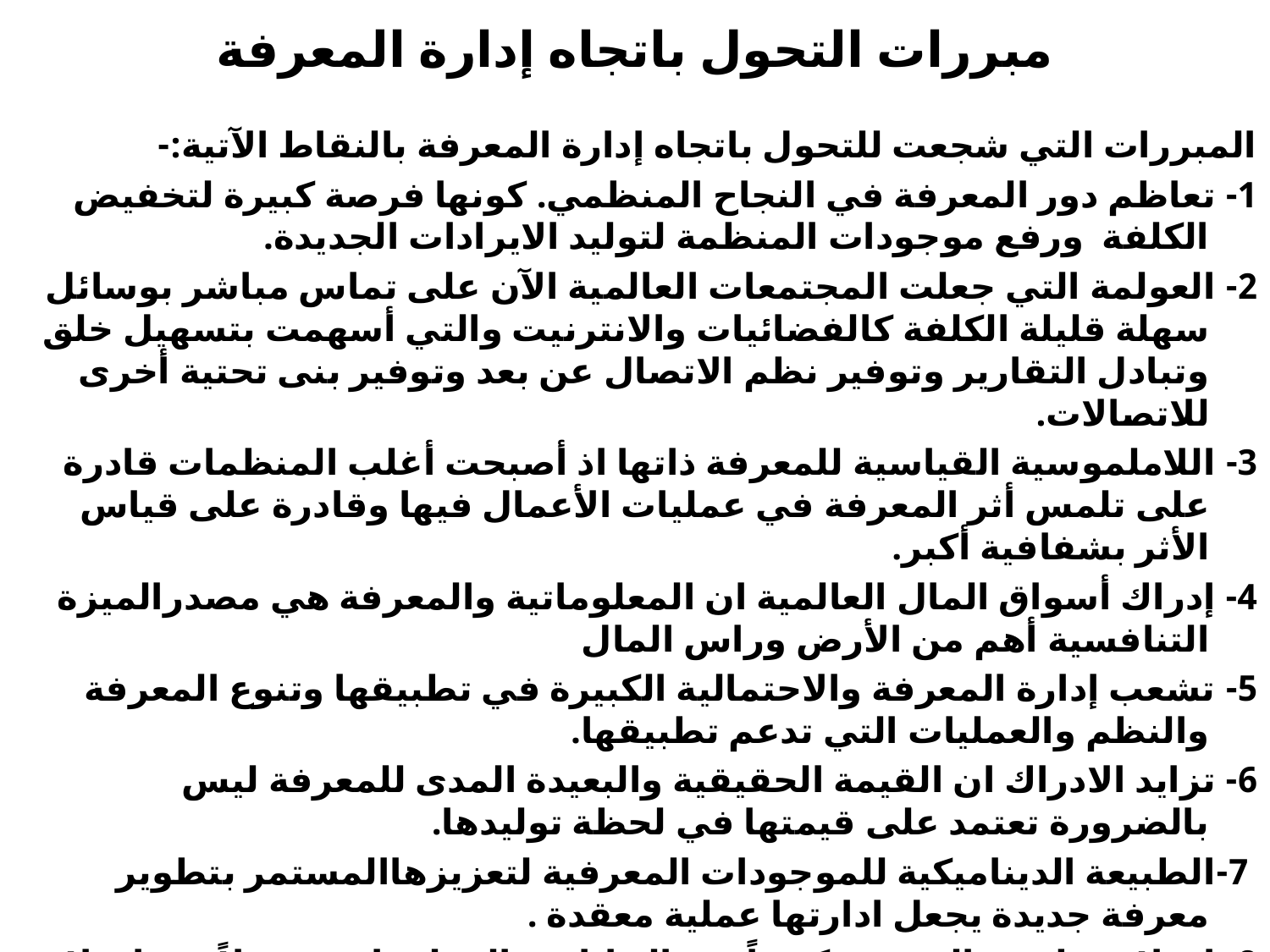

# مبررات التحول باتجاه إدارة المعرفة
المبررات التي شجعت للتحول باتجاه إدارة المعرفة بالنقاط الآتية:-
1- تعاظم دور المعرفة في النجاح المنظمي. كونها فرصة كبيرة لتخفيض الكلفة  ورفع موجودات المنظمة لتوليد الايرادات الجديدة.
2- العولمة التي جعلت المجتمعات العالمية الآن على تماس مباشر بوسائل سهلة قليلة الكلفة كالفضائيات والانترنيت والتي أسهمت بتسهيل خلق وتبادل التقارير وتوفير نظم الاتصال عن بعد وتوفير بنى تحتية أخرى للاتصالات.
3- اللاملموسية القياسية للمعرفة ذاتها اذ أصبحت أغلب المنظمات قادرة على تلمس أثر المعرفة في عمليات الأعمال فيها وقادرة على قياس الأثر بشفافية أكبر.
4- إدراك أسواق المال العالمية ان المعلوماتية والمعرفة هي مصدرالميزة التنافسية أهم من الأرض وراس المال
5- تشعب إدارة المعرفة والاحتمالية الكبيرة في تطبيقها وتنوع المعرفة والنظم والعمليات التي تدعم تطبيقها.
6- تزايد الادراك ان القيمة الحقيقية والبعيدة المدى للمعرفة ليس بالضرورة تعتمد على قيمتها في لحظة توليدها.
 7-الطبيعة الديناميكية للموجودات المعرفية لتعزيزهاالمستمر بتطوير معرفة جديدة يجعل ادارتها عملية معقدة .
8- اختلاف طبيعة المعرفة كثيراً عن البيانات والمعلومات ، فضلاً عن اختلاف نظم تفسيرها ونقلها عن نظم تفسير ونقل المعلومات ، وبالتالي تكون القيمة المضافة لها تختلف عن القيمة المضافة للمعلومات.
9- التغيير الواسع والسريع في أذواق واتجاهات الزبون جعلت الانماط الادارية التقليدية غير ملاءمة  للتغييرات.
10-اتساع المجالات التي نجحت إدارة المعرفة بمعالجتها سيما في مجال التنافس والابداع والتجديد والتنوع.